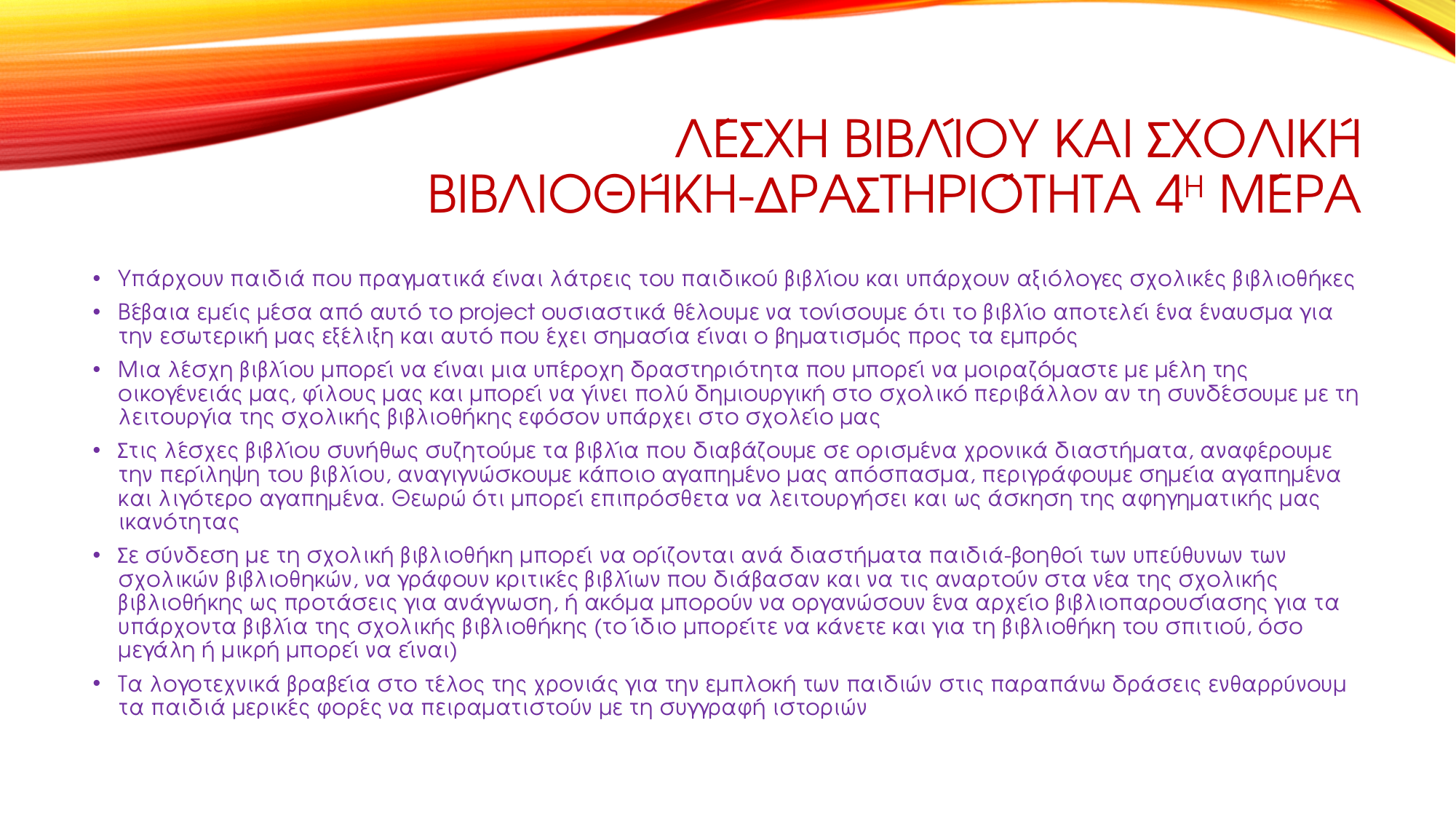

# ΛΈΣΧΗ ΒΙΒΛΊΟΥ ΚΑΙ ΣΧΟΛΙΚΉ ΒΙΒΛΙΟΘΉΚΗ-δραστηριότητα 4η μΈρα
Υπάρχουν παιδιά που πραγματικά είναι λάτρεις του παιδικού βιβλίου και υπάρχουν αξιόλογες σχολικές βιβλιοθήκες
Βέβαια εμείς μέσα από αυτό το project ουσιαστικά θέλουμε να τονίσουμε ότι το βιβλίο αποτελεί ένα έναυσμα για την εσωτερική μας εξέλιξη και αυτό που έχει σημασία είναι ο βηματισμός προς τα εμπρός
Μια λέσχη βιβλίου μπορεί να είναι μια υπέροχη δραστηριότητα που μπορεί να μοιραζόμαστε με μέλη της οικογένειάς μας, φίλους μας και μπορεί να γίνει πολύ δημιουργική στο σχολικό περιβάλλον αν τη συνδέσουμε με τη λειτουργία της σχολικής βιβλιοθήκης εφόσον υπάρχει στο σχολείο μας
Στις λέσχες βιβλίου συνήθως συζητούμε τα βιβλία που διαβάζουμε σε ορισμένα χρονικά διαστήματα, αναφέρουμε την περίληψη του βιβλίου, αναγιγνώσκουμε κάποιο αγαπημένο μας απόσπασμα, περιγράφουμε σημεία αγαπημένα και λιγότερο αγαπημένα. Θεωρώ ότι μπορεί επιπρόσθετα να λειτουργήσει και ως άσκηση της αφηγηματικής μας ικανότητας
Σε σύνδεση με τη σχολική βιβλιοθήκη μπορεί να ορίζονται ανά διαστήματα παιδιά-βοηθοί των υπεύθυνων των σχολικών βιβλιοθηκών, να γράφουν κριτικές βιβλίων που διάβασαν και να τις αναρτούν στα νέα της σχολικής βιβλιοθήκης ως προτάσεις για ανάγνωση, ή ακόμα μπορούν να οργανώσουν ένα αρχείο βιβλιοπαρουσίασης για τα υπάρχοντα βιβλία της σχολικής βιβλιοθήκης (το ίδιο μπορείτε να κάνετε και για τη βιβλιοθήκη του σπιτιού, όσο μεγάλη ή μικρή μπορεί να είναι)
Τα λογοτεχνικά βραβεία στο τέλος της χρονιάς για την εμπλοκή των παιδιών στις παραπάνω δράσεις ενθαρρύνουμ τα παιδιά μερικές φορές να πειραματιστούν με τη συγγραφή ιστοριών